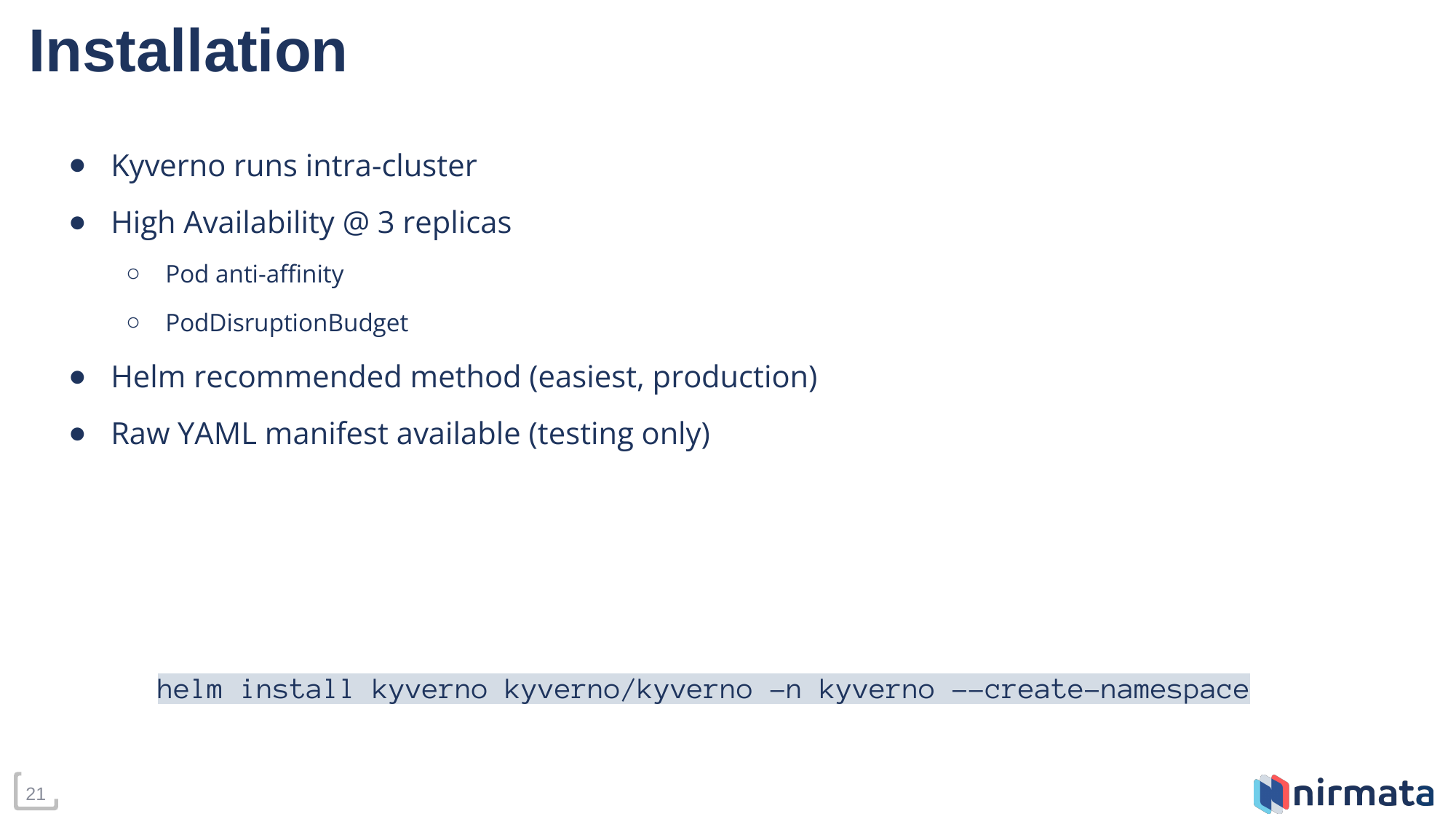

# Installation
Kyverno runs intra-cluster
High Availability @ 3 replicas
Pod anti-affinity
PodDisruptionBudget
Helm recommended method (easiest, production)
Raw YAML manifest available (testing only)
helm install kyverno kyverno/kyverno -n kyverno --create-namespace
21